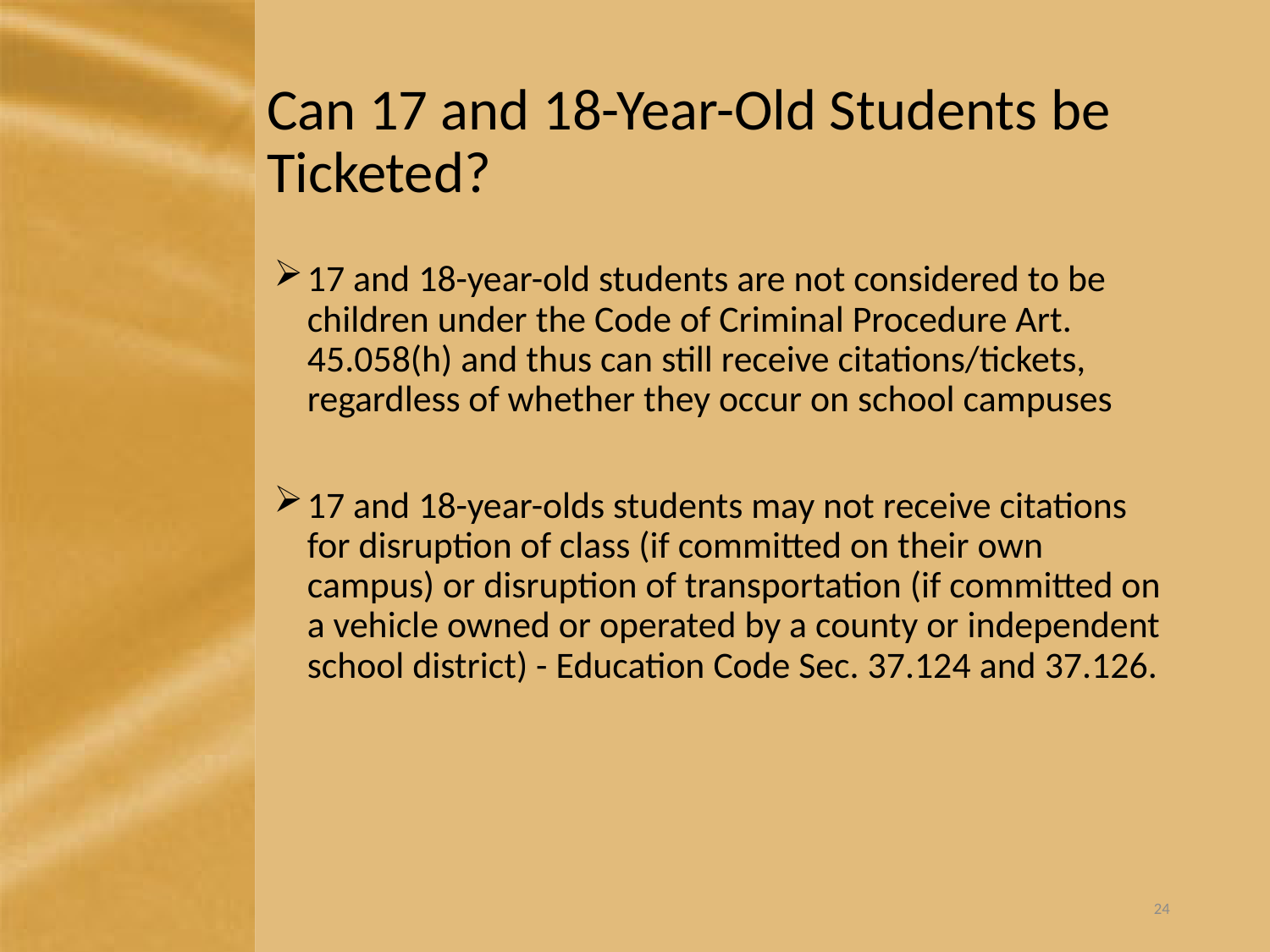

# Can 17 and 18-Year-Old Students be Ticketed?
17 and 18-year-old students are not considered to be children under the Code of Criminal Procedure Art.  45.058(h) and thus can still receive citations/tickets, regardless of whether they occur on school campuses

17 and 18-year-olds students may not receive citations for disruption of class (if committed on their own campus) or disruption of transportation (if committed on a vehicle owned or operated by a county or independent school district) - Education Code Sec. 37.124 and 37.126.
24